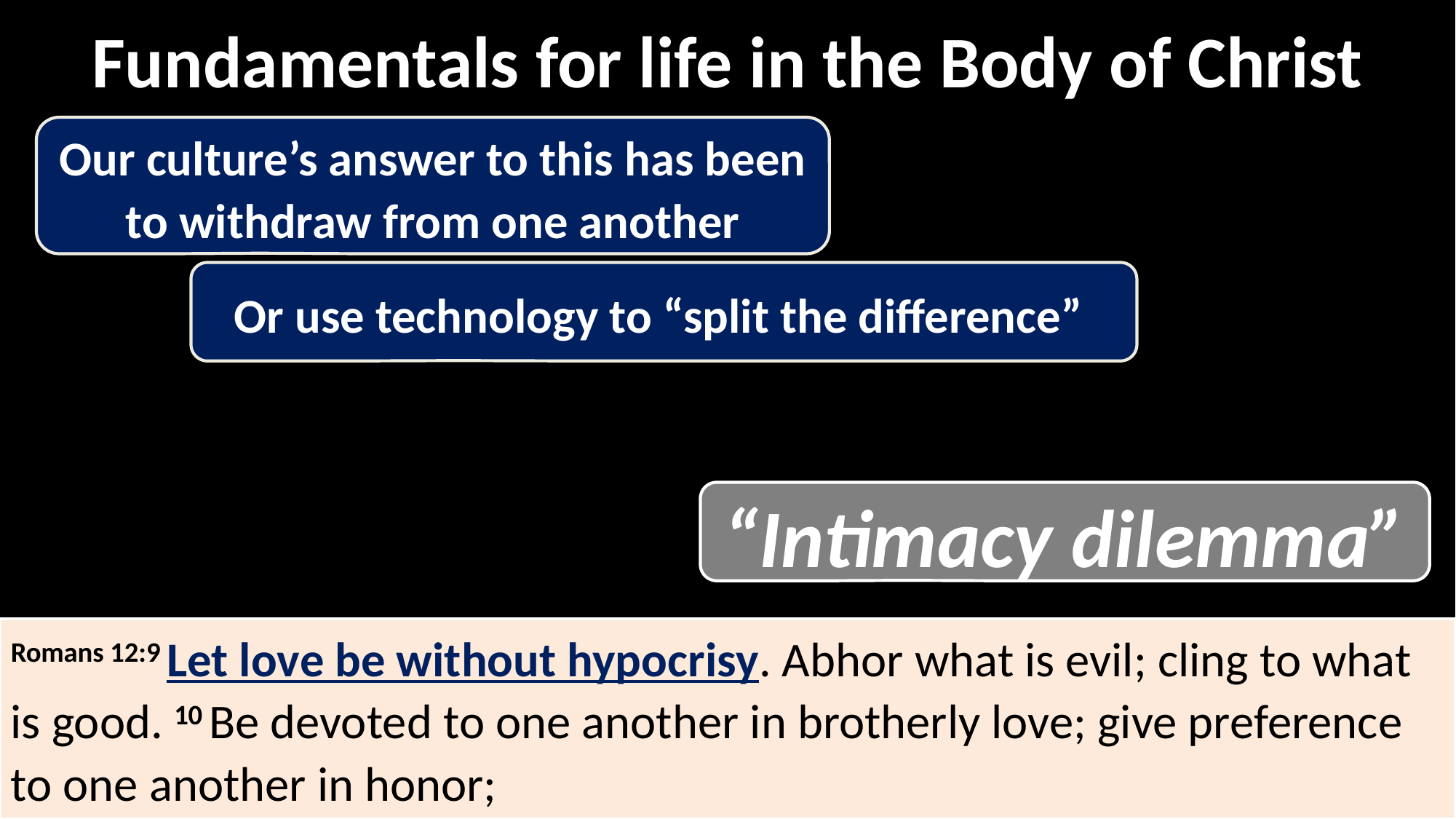

Fundamentals for life in the Body of Christ
Our culture’s answer to this has been to withdraw from one another
Or use technology to “split the difference”
“Intimacy dilemma”
Romans 12:9 Let love be without hypocrisy. Abhor what is evil; cling to what is good. 10 Be devoted to one another in brotherly love; give preference to one another in honor;